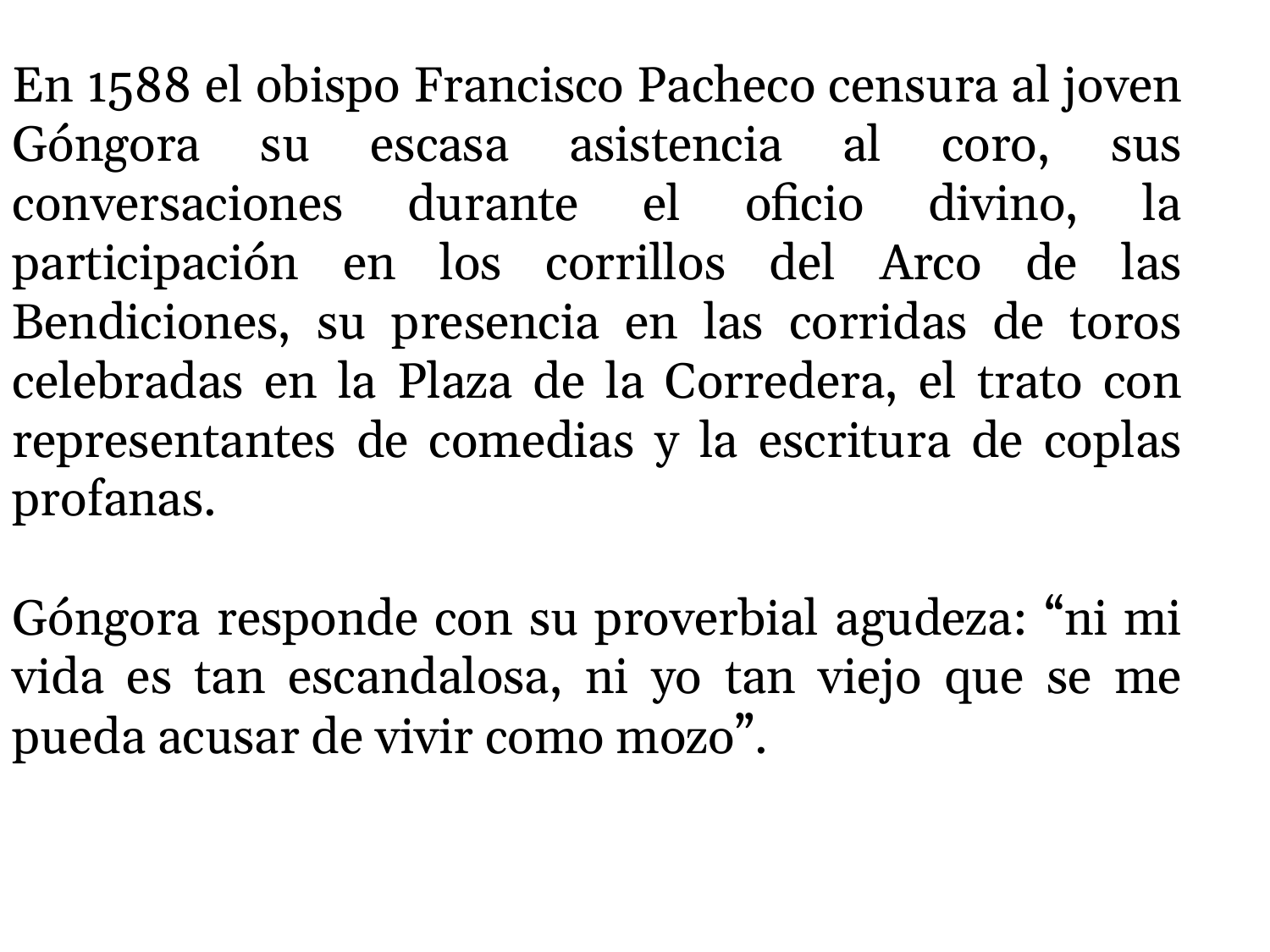

En 1588 el obispo Francisco Pacheco censura al joven Góngora su escasa asistencia al coro, sus conversaciones durante el oficio divino, la participación en los corrillos del Arco de las Bendiciones, su presencia en las corridas de toros celebradas en la Plaza de la Corredera, el trato con representantes de comedias y la escritura de coplas profanas.

Góngora responde con su proverbial agudeza: “ni mi vida es tan escandalosa, ni yo tan viejo que se me pueda acusar de vivir como mozo”.